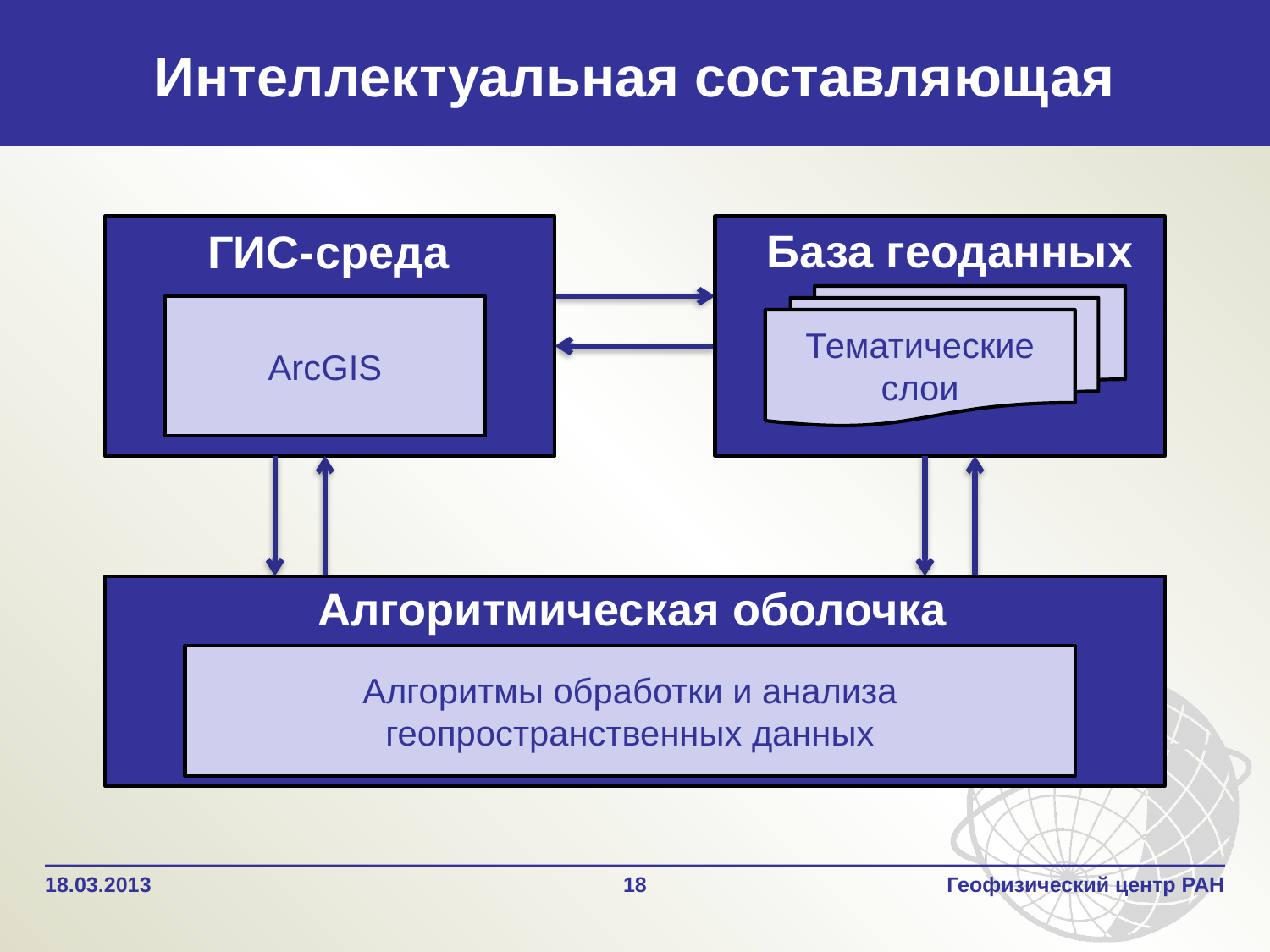

# Интеллектуальная составляющая

ГИС-среда

ArcGIS

База геоданных
Тематические слои
Алгоритмическая оболочка

Алгоритмы обработки и анализа геопространственных данных
18.03.2013
18
Геофизический центр РАН